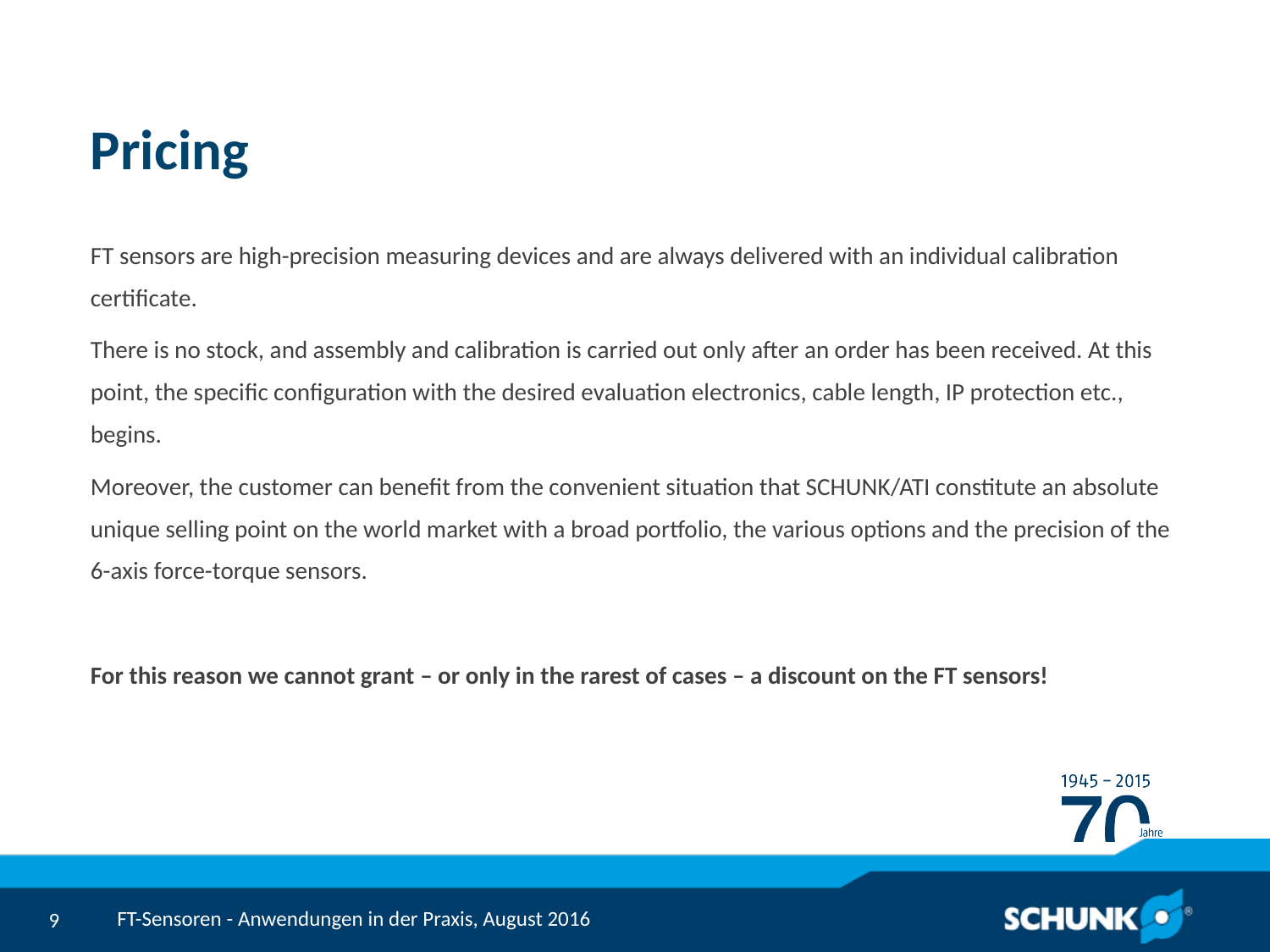

# Pricing
FT sensors are high-precision measuring devices and are always delivered with an individual calibration certificate.
There is no stock, and assembly and calibration is carried out only after an order has been received. At this point, the specific configuration with the desired evaluation electronics, cable length, IP protection etc., begins.
Moreover, the customer can benefit from the convenient situation that SCHUNK/ATI constitute an absolute unique selling point on the world market with a broad portfolio, the various options and the precision of the 6-axis force-torque sensors.

For this reason we cannot grant – or only in the rarest of cases – a discount on the FT sensors!
FT-Sensoren - Anwendungen in der Praxis, August 2016